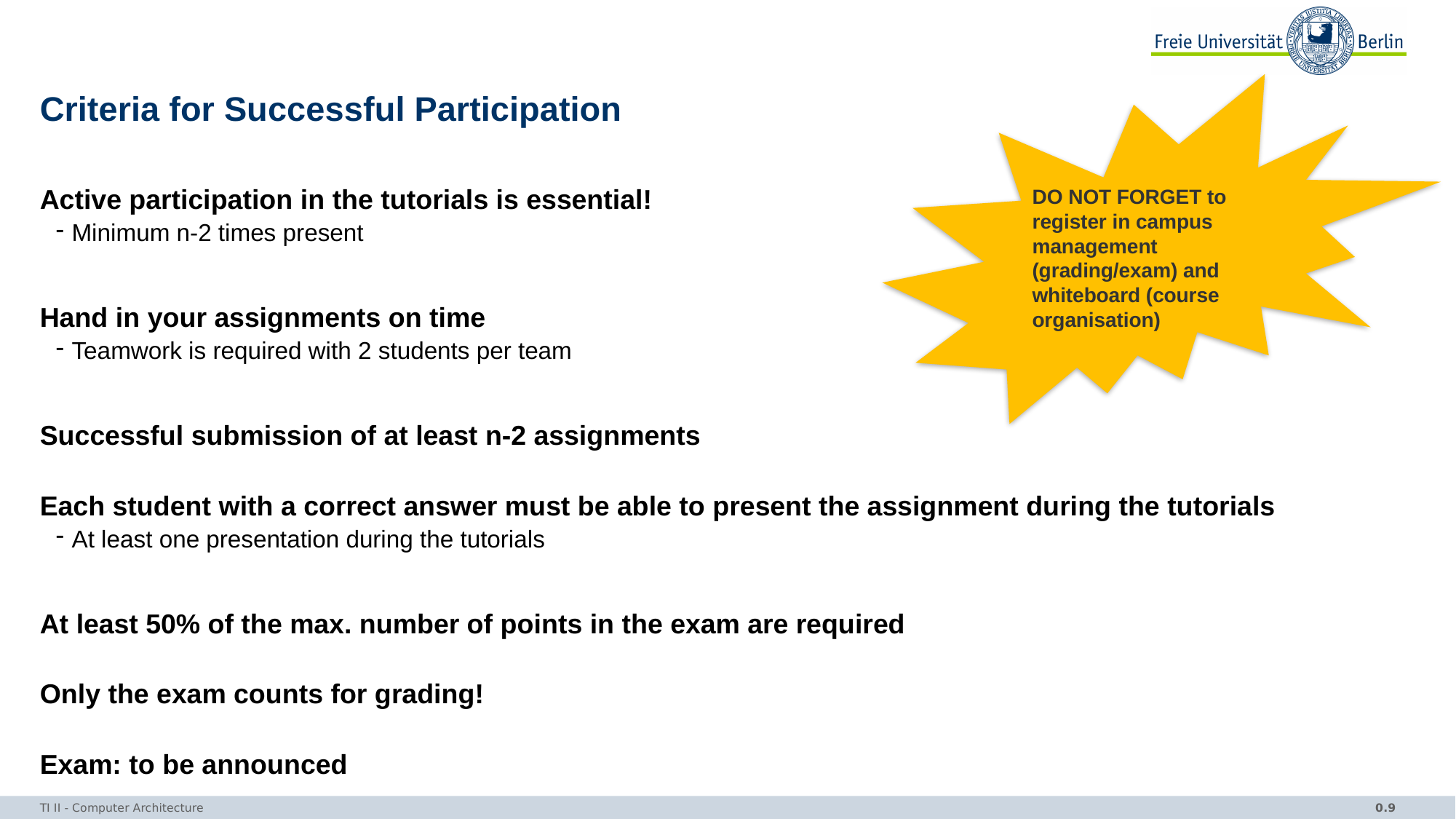

DO NOT FORGET to register in campus management (grading/exam) and whiteboard (course organisation)
# Criteria for Successful Participation

Active participation in the tutorials is essential!
Minimum n-2 times present

Hand in your assignments on time
Teamwork is required with 2 students per team

Successful submission of at least n-2 assignments

Each student with a correct answer must be able to present the assignment during the tutorials
At least one presentation during the tutorials

At least 50% of the max. number of points in the exam are required

Only the exam counts for grading!

Exam: to be announced
TI II - Computer Architecture